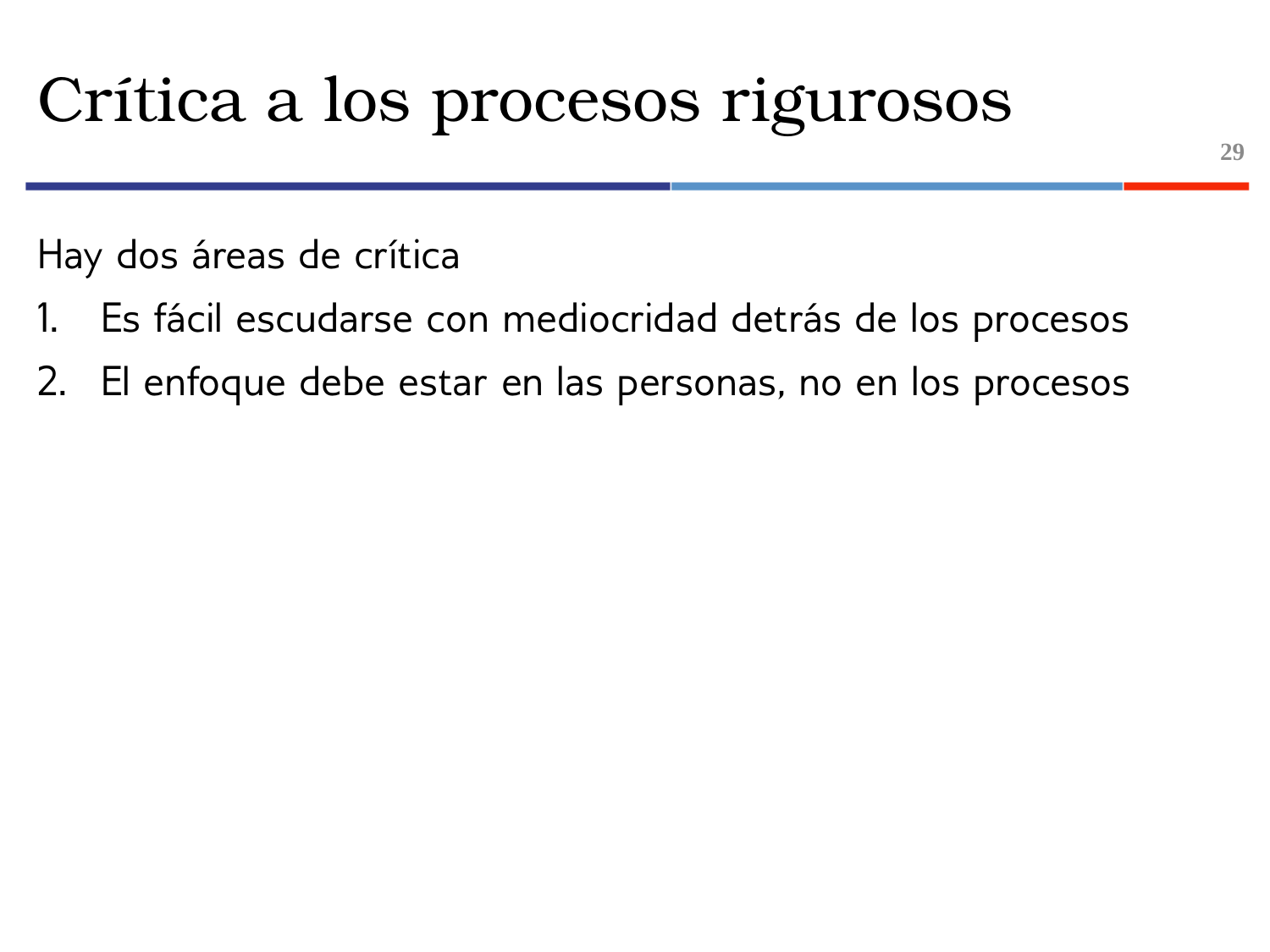

# Crítica a los procesos rigurosos
29
Hay dos áreas de crítica
Es fácil escudarse con mediocridad detrás de los procesos
El enfoque debe estar en las personas, no en los procesos